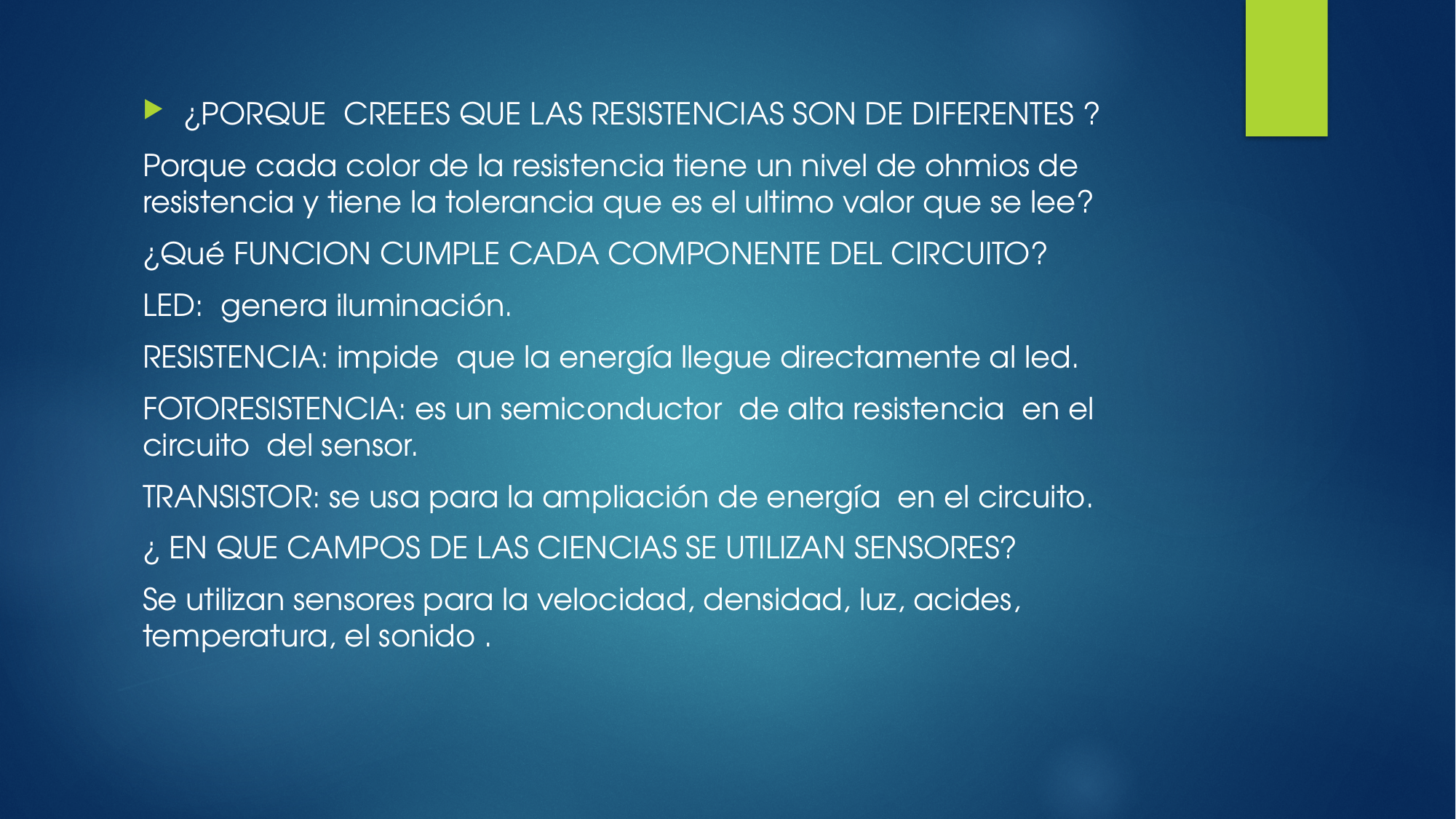

¿PORQUE  CREEES QUE LAS RESISTENCIAS SON DE DIFERENTES ?
Porque cada color de la resistencia tiene un nivel de ohmios de resistencia y tiene la tolerancia que es el ultimo valor que se lee?
¿Qué FUNCION CUMPLE CADA COMPONENTE DEL CIRCUITO?
LED:  genera iluminación.
RESISTENCIA: impide  que la energía llegue directamente al led.
FOTORESISTENCIA: es un semiconductor  de alta resistencia  en el circuito  del sensor.
TRANSISTOR: se usa para la ampliación de energía  en el circuito.
¿ EN QUE CAMPOS DE LAS CIENCIAS SE UTILIZAN SENSORES?
Se utilizan sensores para la velocidad, densidad, luz, acides, temperatura, el sonido .